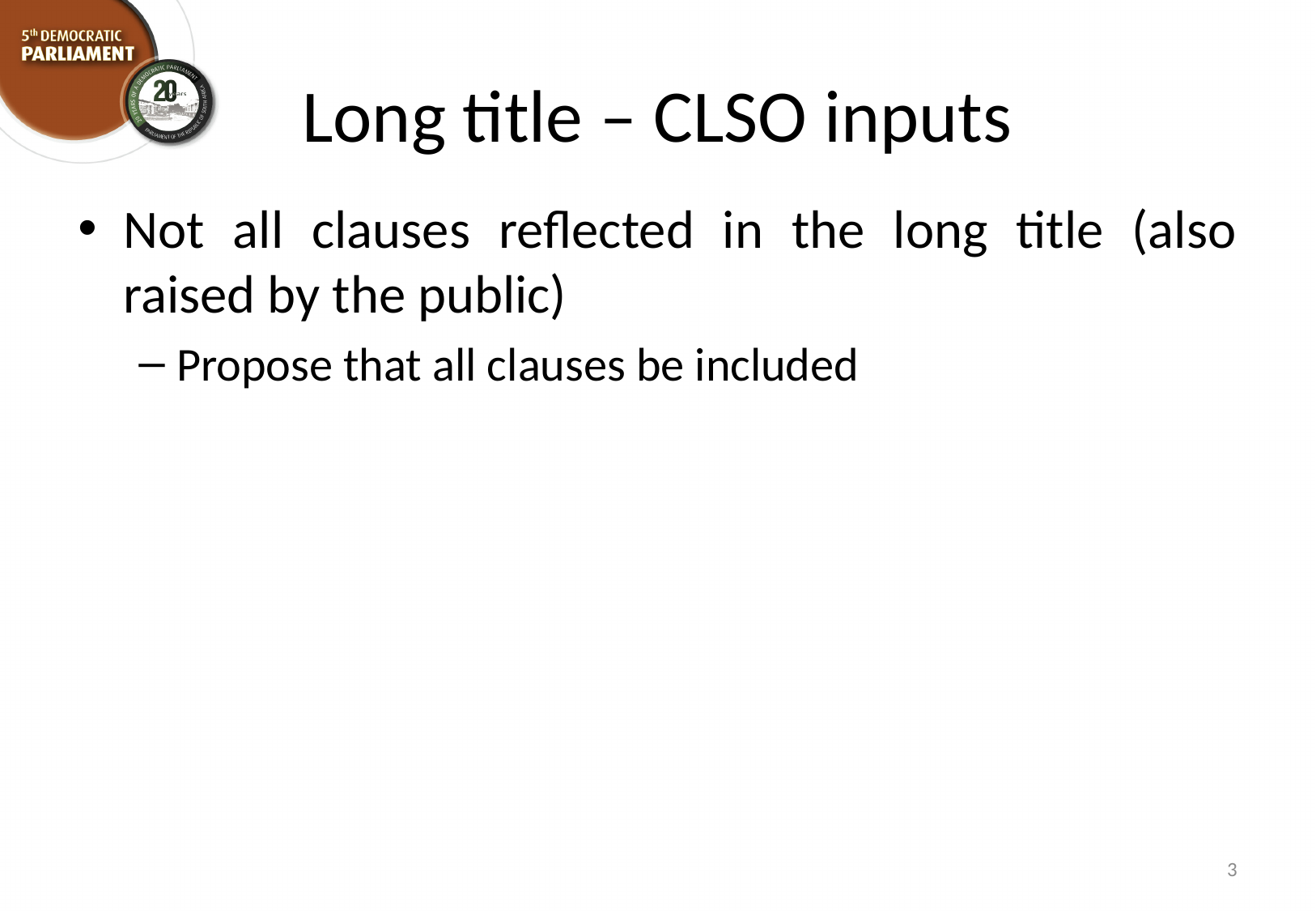

# Long title – CLSO inputs
Not all clauses reflected in the long title (also raised by the public)
Propose that all clauses be included

3